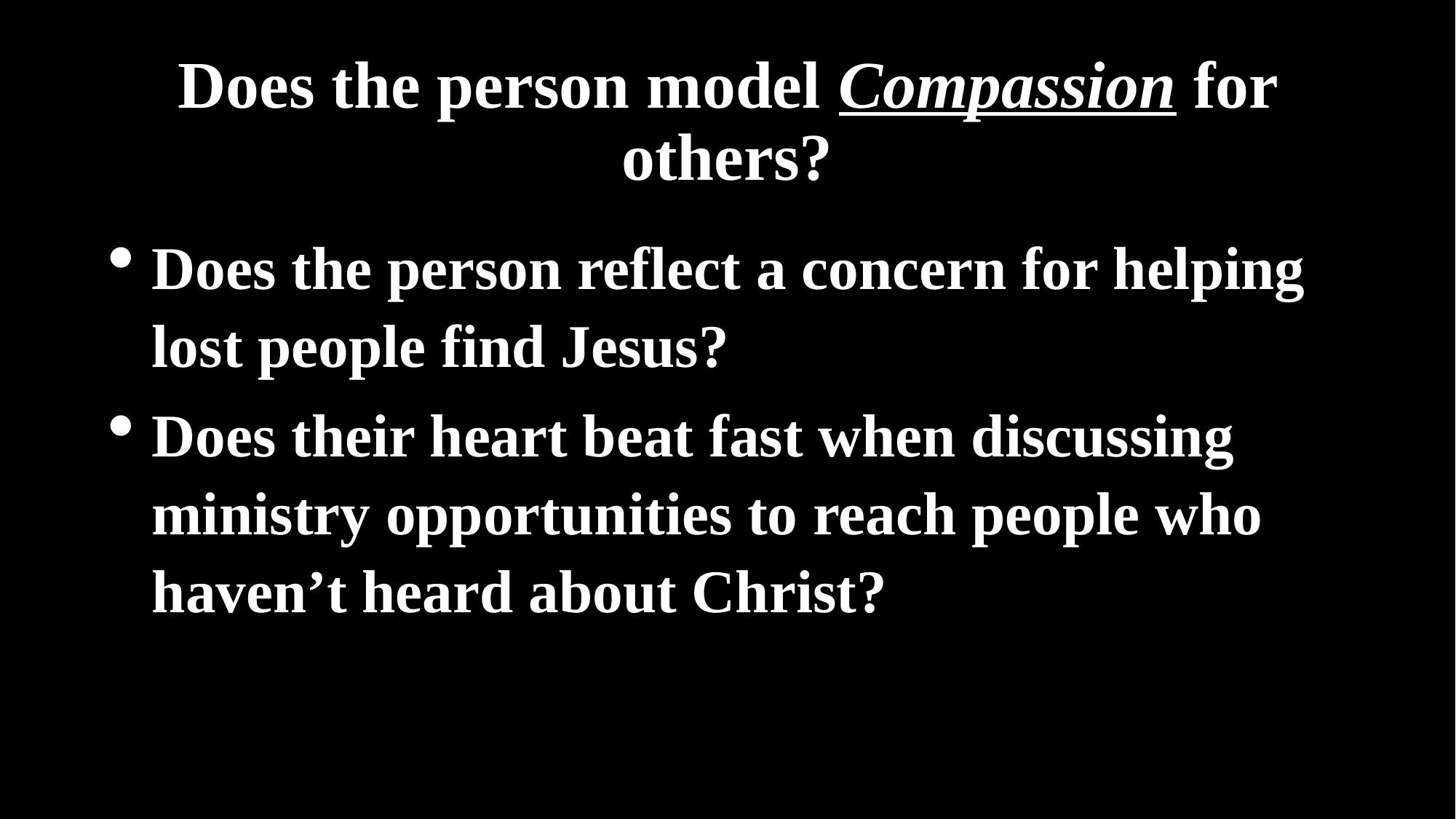

# Does the person model Compassion for others?
Does the person reflect a concern for helping lost people find Jesus?
Does their heart beat fast when discussing ministry opportunities to reach people who haven’t heard about Christ?